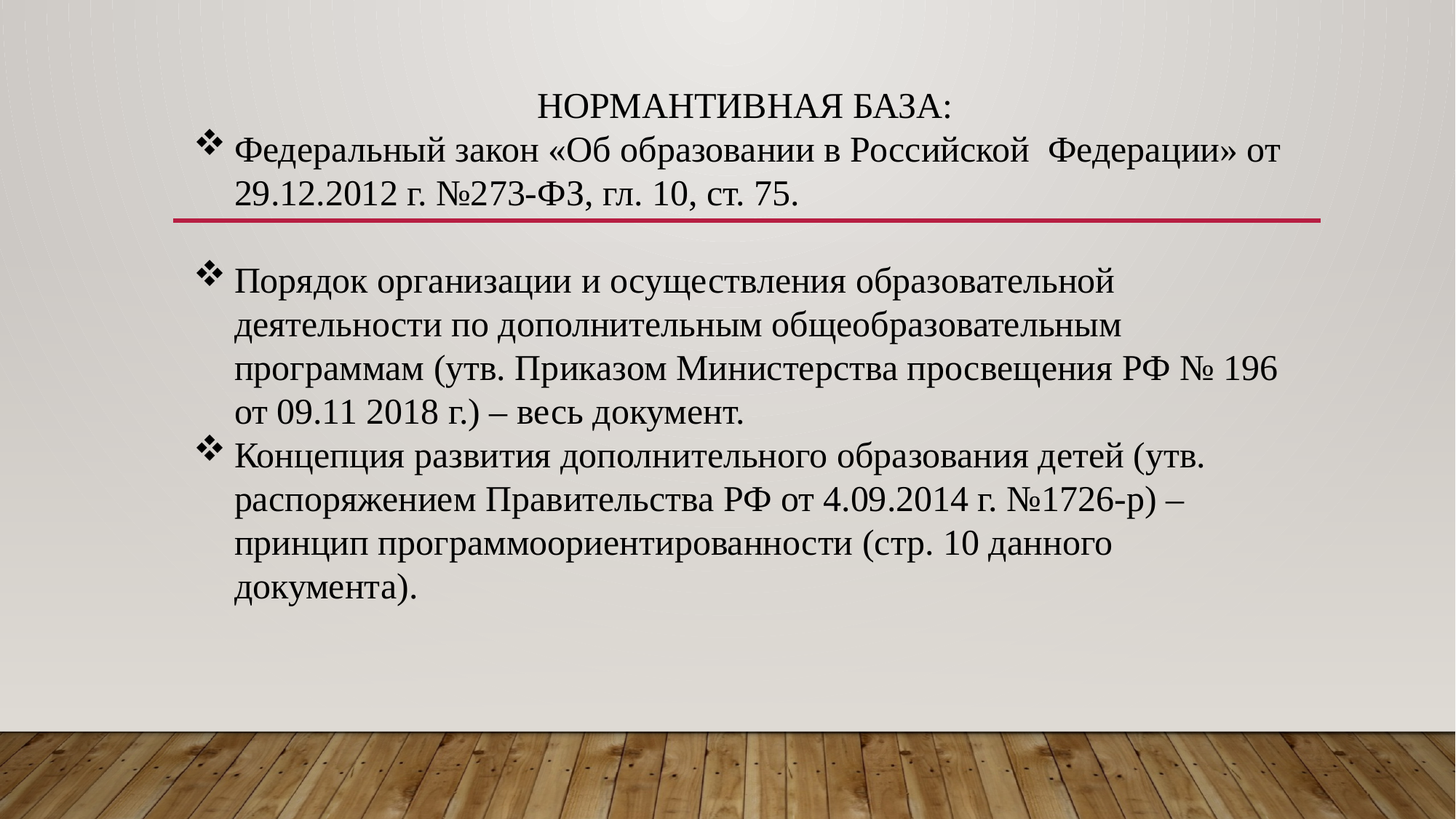

НОРМАНТИВНАЯ БАЗА:
Федеральный закон «Об образовании в Российской  Федерации» от 29.12.2012 г. №273-ФЗ, гл. 10, ст. 75.

Порядок организации и осуществления образовательной деятельности по дополнительным общеобразовательным программам (утв. Приказом Министерства просвещения РФ № 196 от 09.11 2018 г.) – весь документ.
Концепция развития дополнительного образования детей (утв. распоряжением Правительства РФ от 4.09.2014 г. №1726-р) – принцип программоориентированности (стр. 10 данного документа).